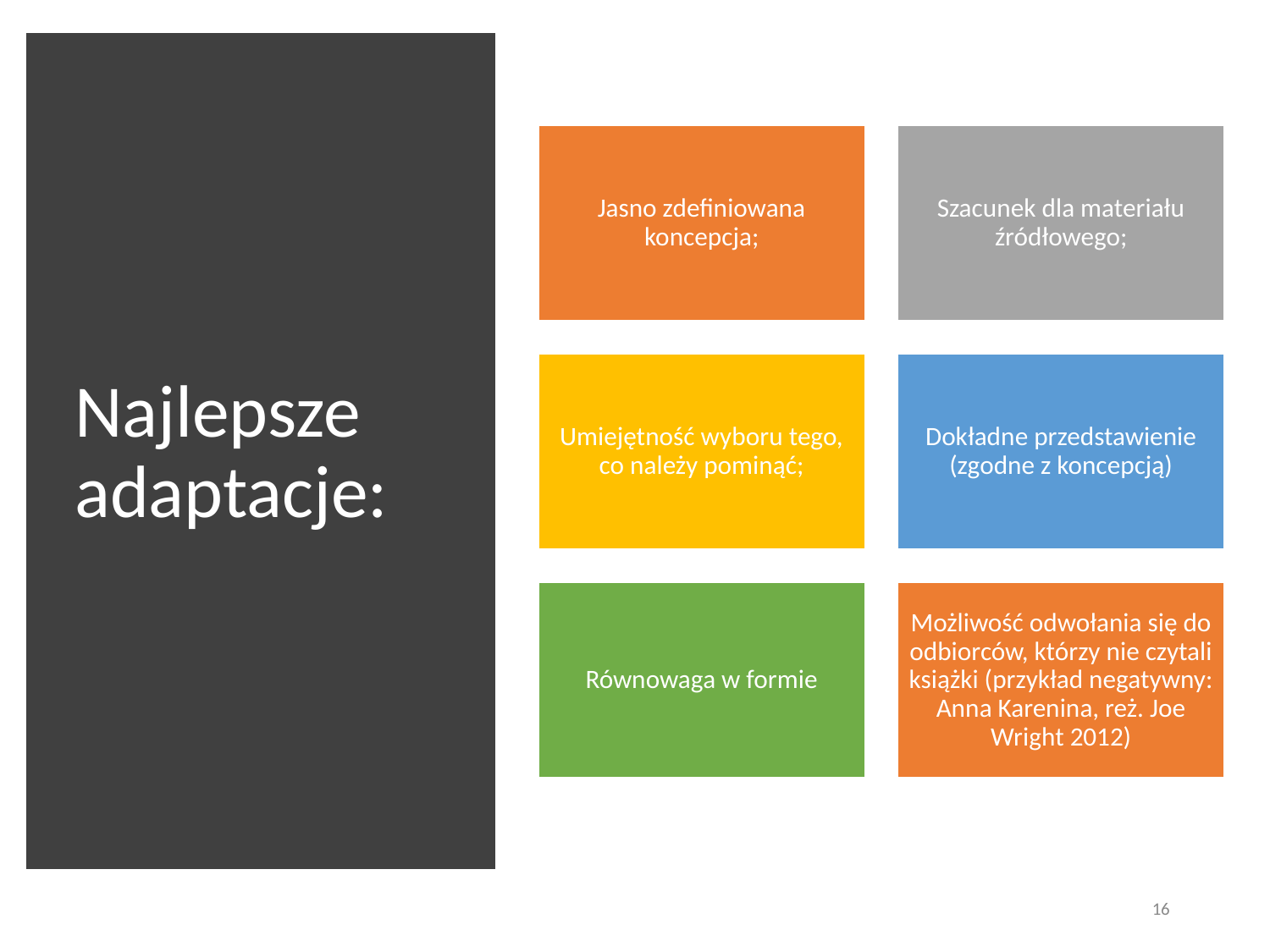

Jasno zdefiniowana koncepcja;
Szacunek dla materiału źródłowego;
Umiejętność wyboru tego, co należy pominąć;
Dokładne przedstawienie (zgodne z koncepcją)
Równowaga w formie
Możliwość odwołania się do odbiorców, którzy nie czytali książki (przykład negatywny: Anna Karenina, reż. Joe Wright 2012)
# Najlepsze adaptacje:
16